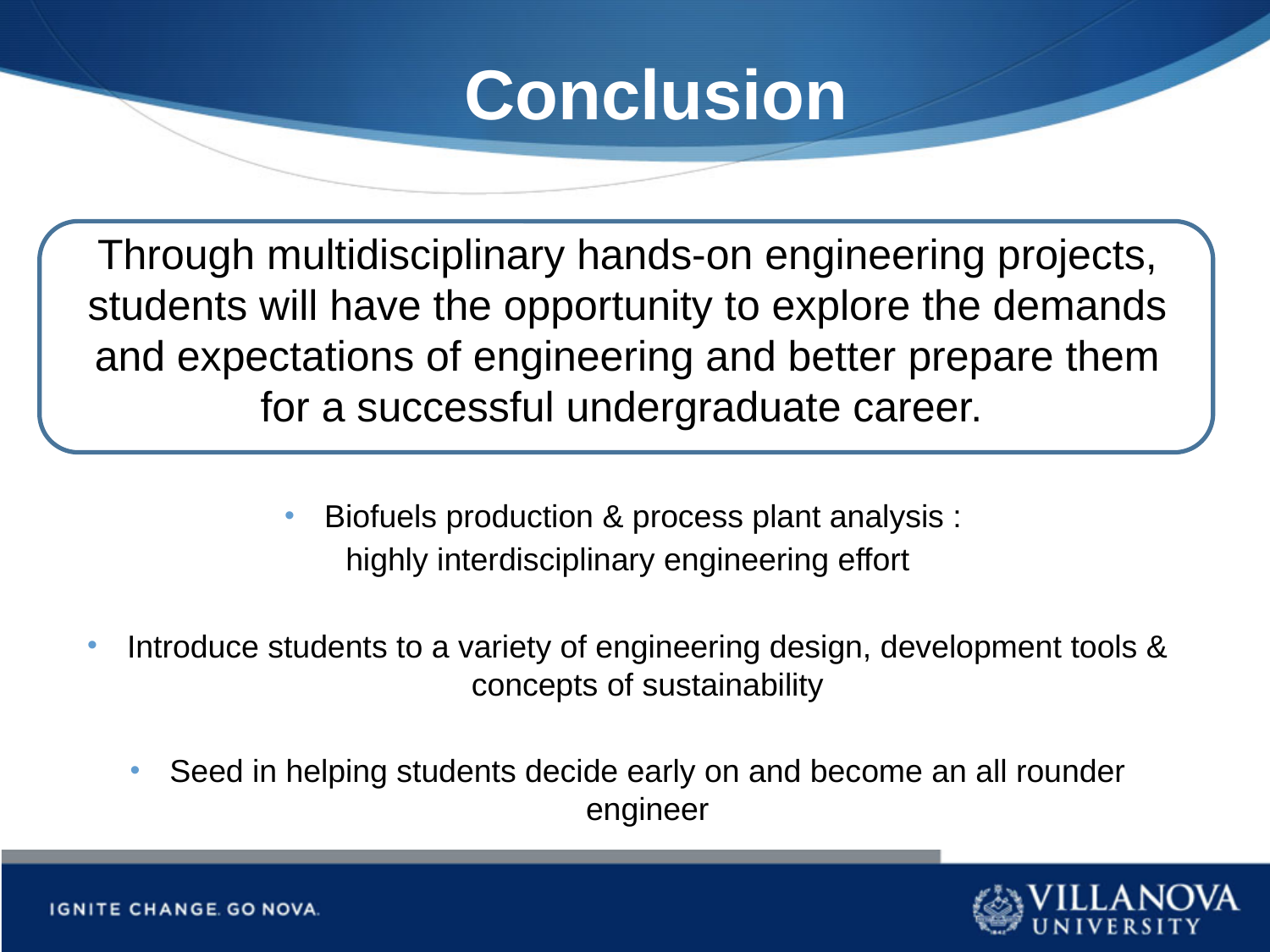

# Conclusion

Through multidisciplinary hands-on engineering projects, students will have the opportunity to explore the demands and expectations of engineering and better prepare them for a successful undergraduate career.

Biofuels production & process plant analysis :
highly interdisciplinary engineering effort

Introduce students to a variety of engineering design, development tools & concepts of sustainability

Seed in helping students decide early on and become an all rounder engineer